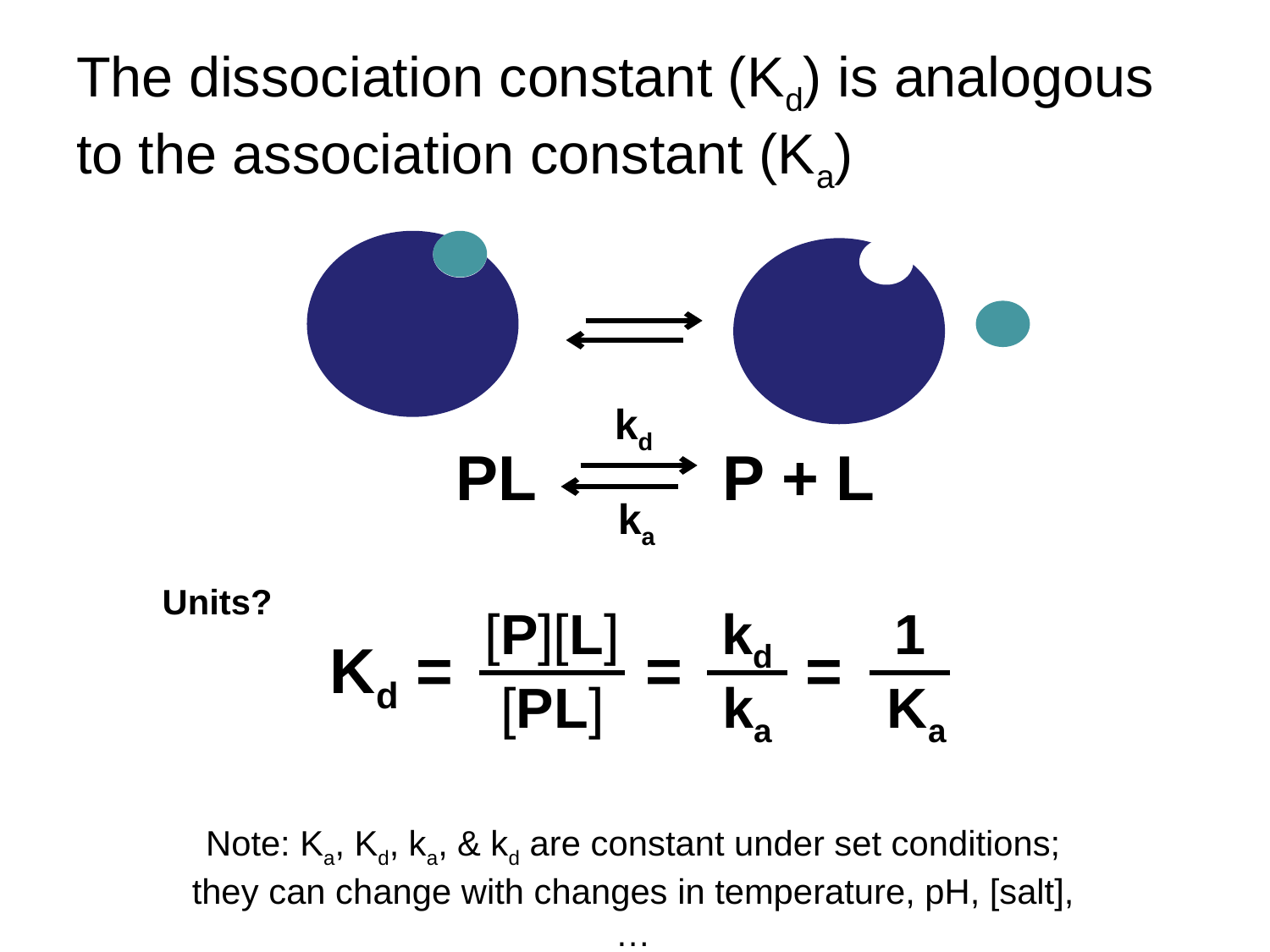

# The dissociation constant (Kd) is analogous to the association constant (Ka)

kd
ka
P + L
PL
Units?
[P][L]
kd
1
Kd =           =       =
[PL]
ka
Ka
Note: Ka, Kd, ka, & kd are constant under set conditions; they can change with changes in temperature, pH, [salt], …